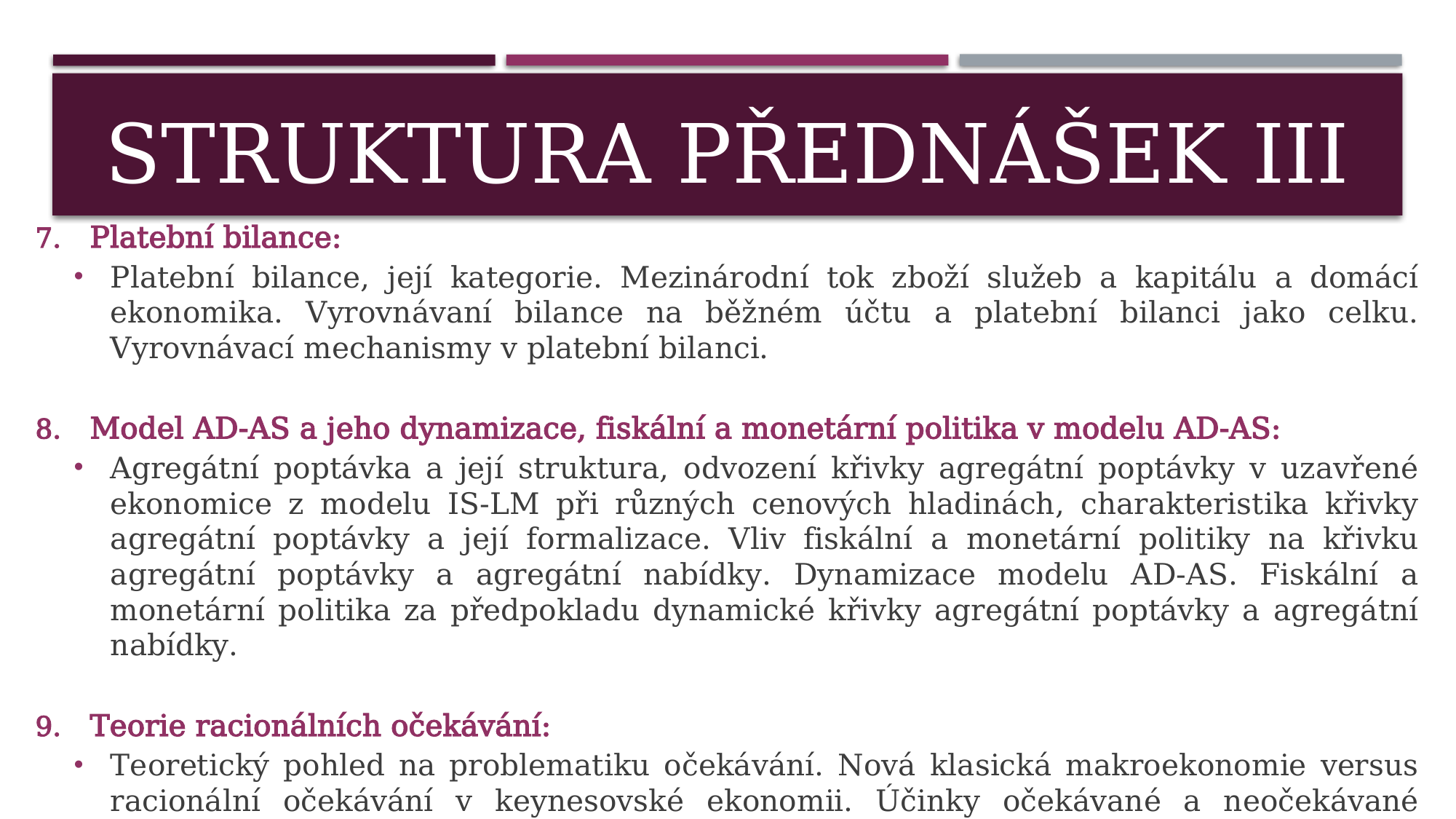

# STRUKTURA PŘEDNÁŠEK III
Platební bilance:
Platební bilance, její kategorie. Mezinárodní tok zboží služeb a kapitálu a domácí ekonomika. Vyrovnávaní bilance na běžném účtu a platební bilanci jako celku. Vyrovnávací mechanismy v platební bilanci.

Model AD-AS a jeho dynamizace, fiskální a monetární politika v modelu AD-AS:
Agregátní poptávka a její struktura, odvození křivky agregátní poptávky v uzavřené ekonomice z modelu IS-LM při různých cenových hladinách, charakteristika křivky agregátní poptávky a její formalizace. Vliv fiskální a monetární politiky na křivku agregátní poptávky a agregátní nabídky. Dynamizace modelu AD-AS. Fiskální a monetární politika za předpokladu dynamické křivky agregátní poptávky a agregátní nabídky.

Teorie racionálních očekávání:
Teoretický pohled na problematiku očekávání. Nová klasická makroekonomie versus racionální očekávání v keynesovské ekonomii. Účinky očekávané a neočekávané hospodářské politiky v modelu nových klasických makroekonomů a neklasickém modelu racionálních očekávání.